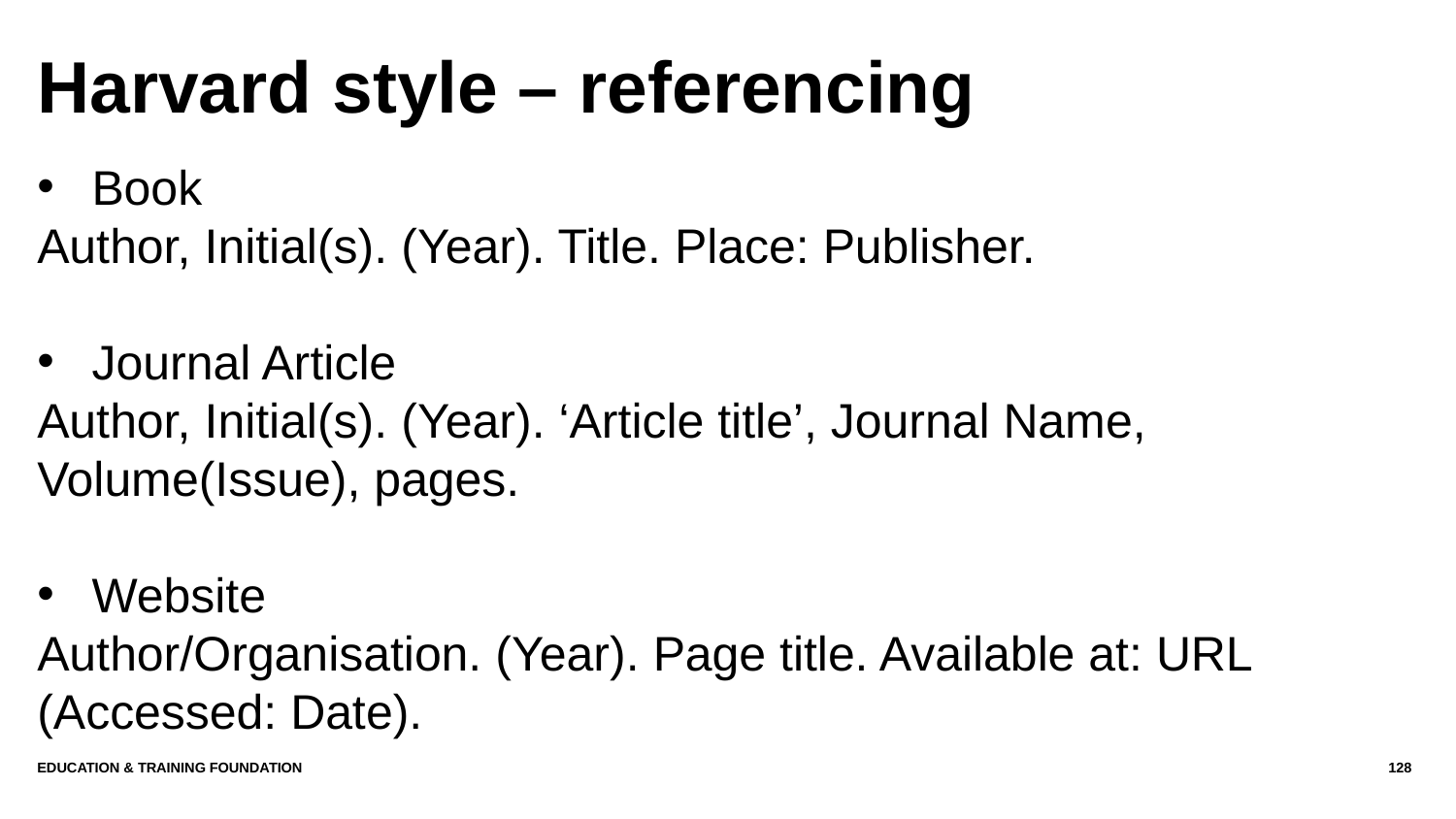

# Harvard style – referencing
Book
Author, Initial(s). (Year). Title. Place: Publisher.

Journal Article
Author, Initial(s). (Year). ‘Article title’, Journal Name, Volume(Issue), pages.

Website
Author/Organisation. (Year). Page title. Available at: URL (Accessed: Date).
Education & Training Foundation
128